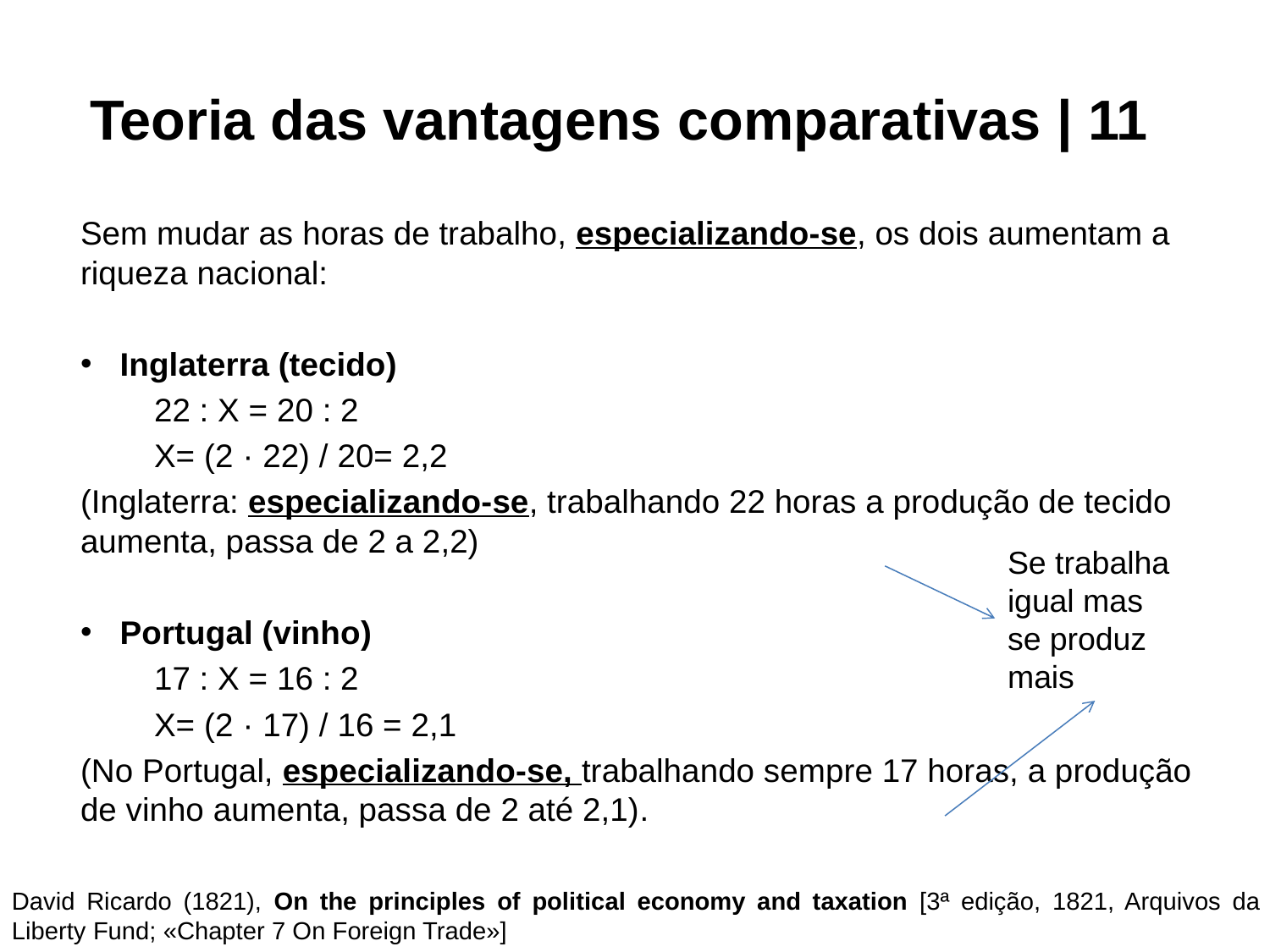

# Teoria das vantagens comparativas | 11
Sem mudar as horas de trabalho, especializando-se, os dois aumentam a riqueza nacional:

Inglaterra (tecido)
	22 : X = 20 : 2
	X= (2 · 22) / 20= 2,2
(Inglaterra: especializando-se, trabalhando 22 horas a produção de tecido aumenta, passa de 2 a 2,2)

Portugal (vinho)
	17 : X = 16 : 2
	X= (2 · 17) / 16 = 2,1
(No Portugal, especializando-se, trabalhando sempre 17 horas, a produção de vinho aumenta, passa de 2 até 2,1).
Se trabalha igual mas se produz mais
David Ricardo (1821), On the principles of political economy and taxation [3ª edição, 1821, Arquivos da Liberty Fund; «Chapter 7 On Foreign Trade»]